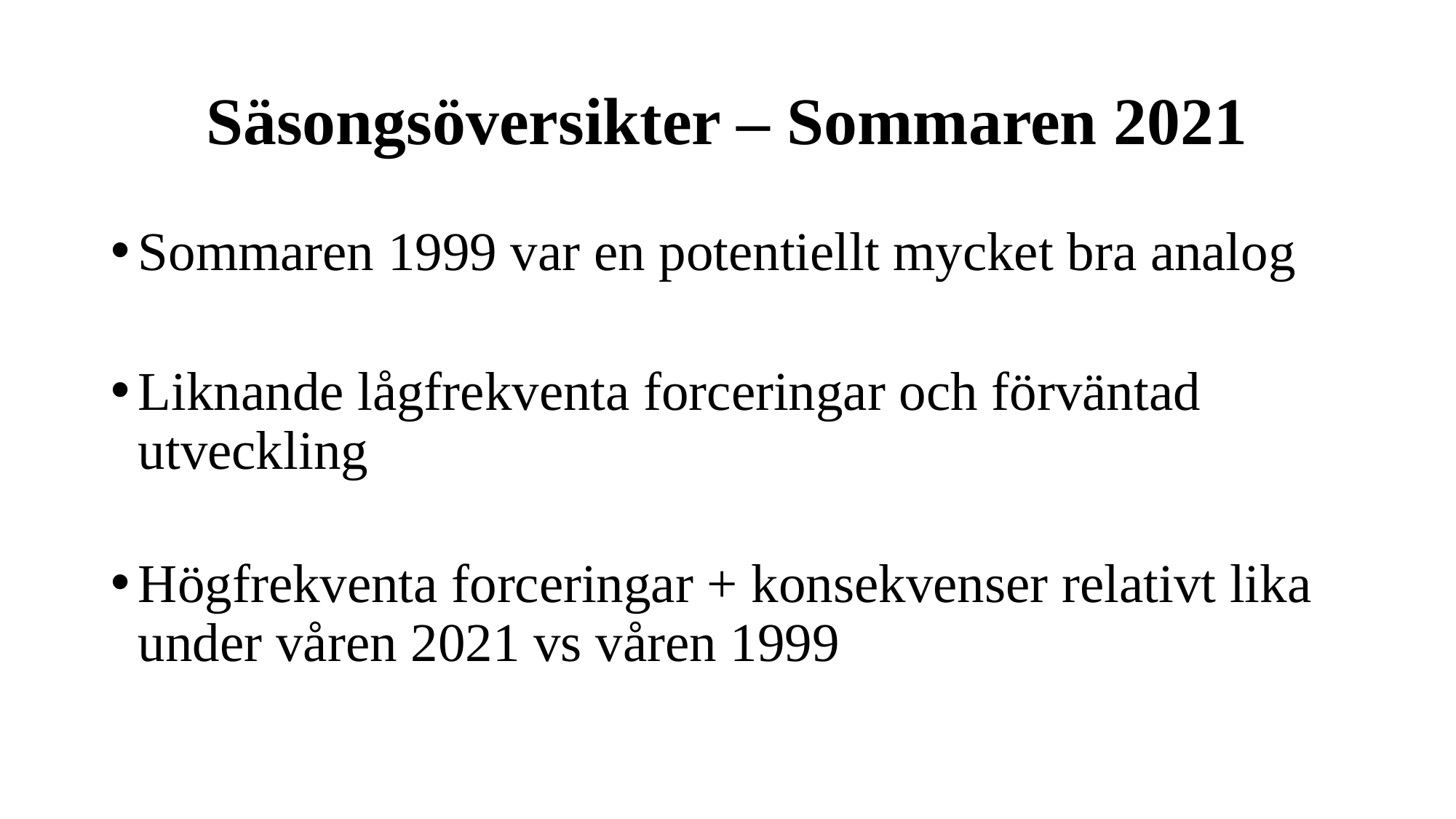

# Säsongsöversikter – Sommaren 2021
Sommaren 1999 var en potentiellt mycket bra analog
Liknande lågfrekventa forceringar och förväntad utveckling
Högfrekventa forceringar + konsekvenser relativt lika under våren 2021 vs våren 1999